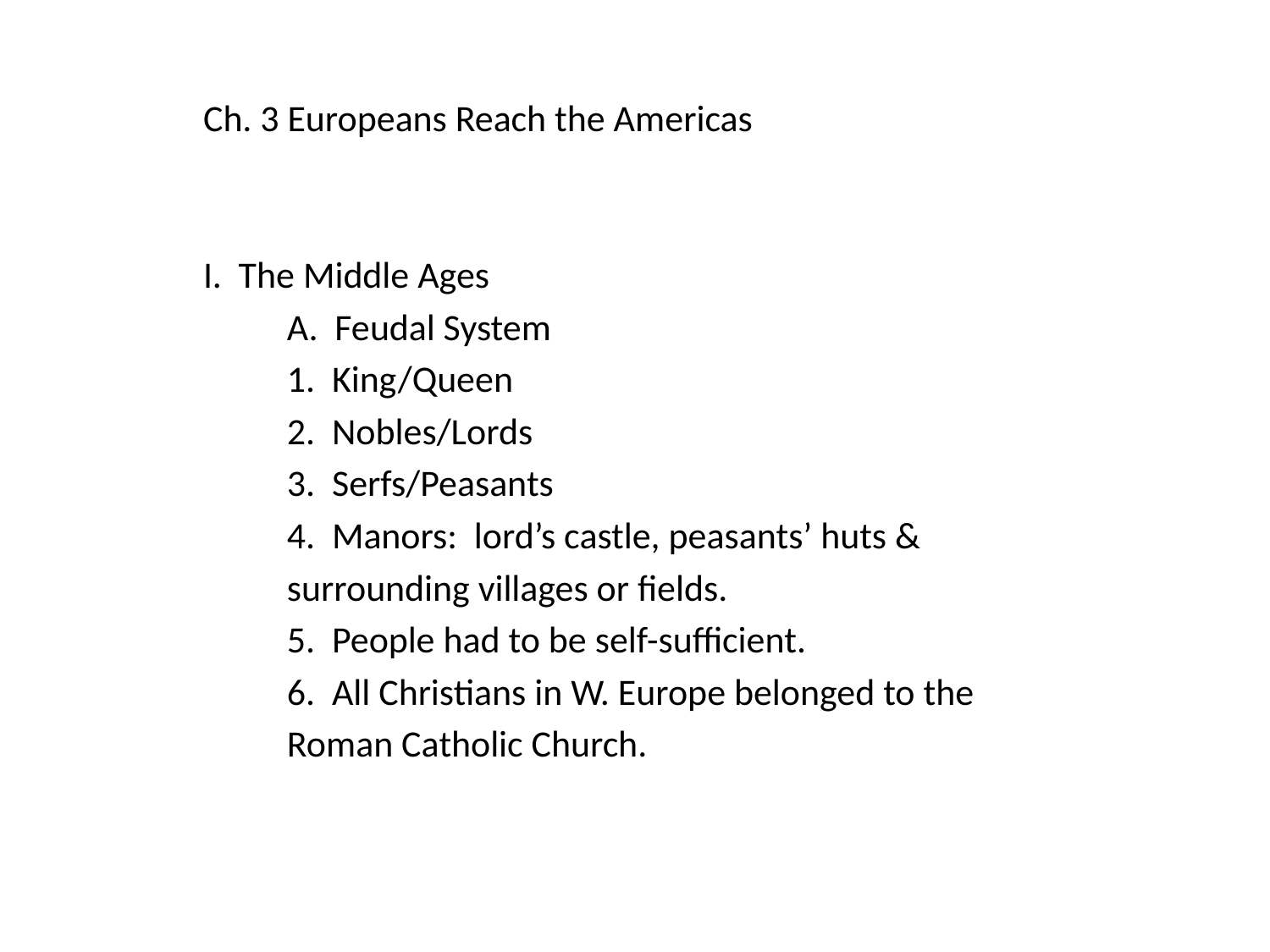

Ch. 3 Europeans Reach the Americas

I.  The Middle Ages
	A.  Feudal System
		1.  King/Queen
		2.  Nobles/Lords
		3.  Serfs/Peasants
		4.  Manors:  lord’s castle, peasants’ huts &
			surrounding villages or fields.
		5.  People had to be self-sufficient.
		6.  All Christians in W. Europe belonged to the
			Roman Catholic Church.